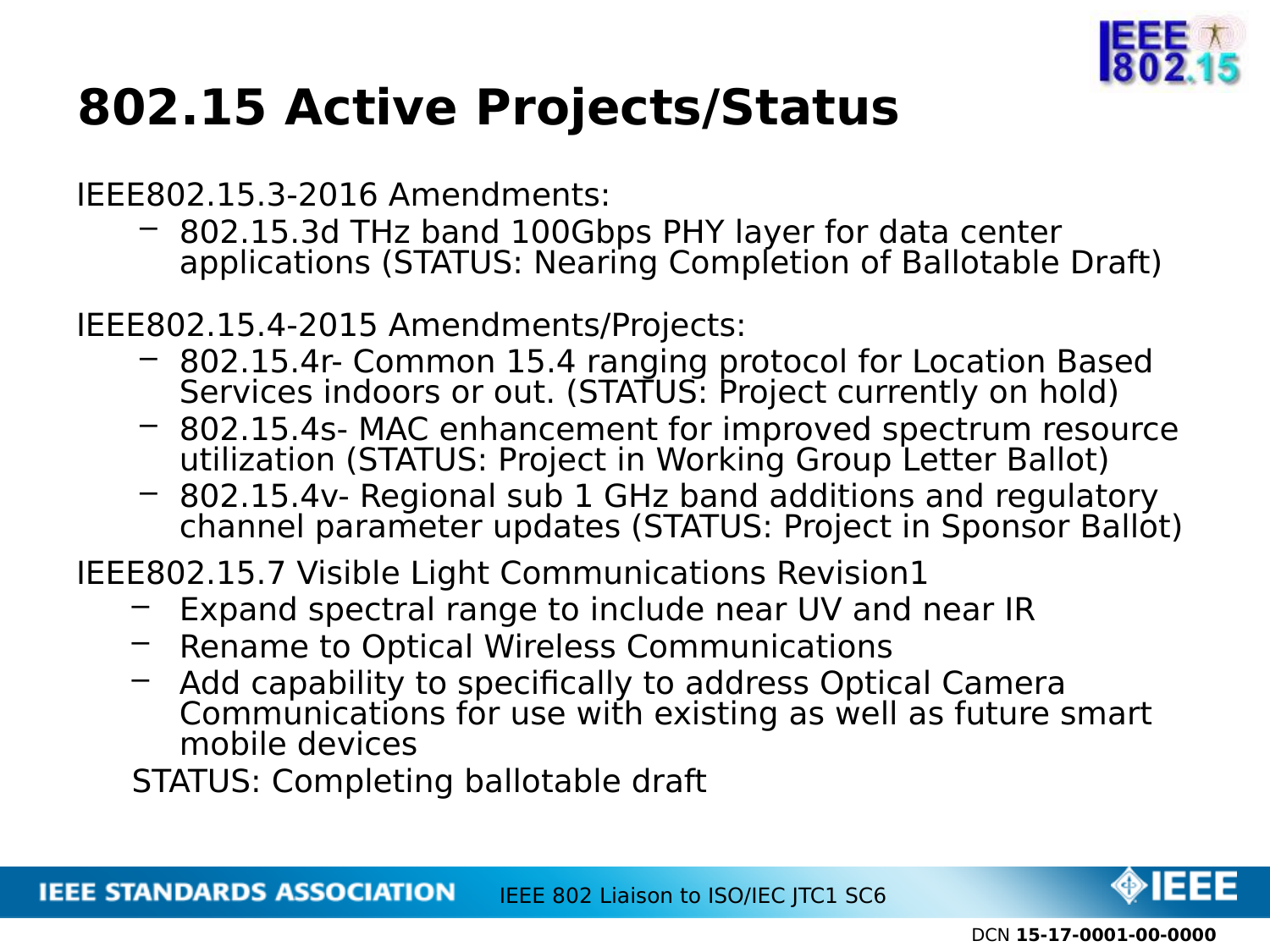

# 802.15 Active Projects/Status
IEEE802.15.3-2016 Amendments:
802.15.3d THz band 100Gbps PHY layer for data center applications (STATUS: Nearing Completion of Ballotable Draft)

IEEE802.15.4-2015 Amendments/Projects:
802.15.4r- Common 15.4 ranging protocol for Location Based Services indoors or out. (STATUS: Project currently on hold)
802.15.4s- MAC enhancement for improved spectrum resource utilization (STATUS: Project in Working Group Letter Ballot)
802.15.4v- Regional sub 1 GHz band additions and regulatory channel parameter updates (STATUS: Project in Sponsor Ballot)
IEEE802.15.7 Visible Light Communications Revision1
Expand spectral range to include near UV and near IR
Rename to Optical Wireless Communications
Add capability to specifically to address Optical Camera Communications for use with existing as well as future smart mobile devices
STATUS: Completing ballotable draft